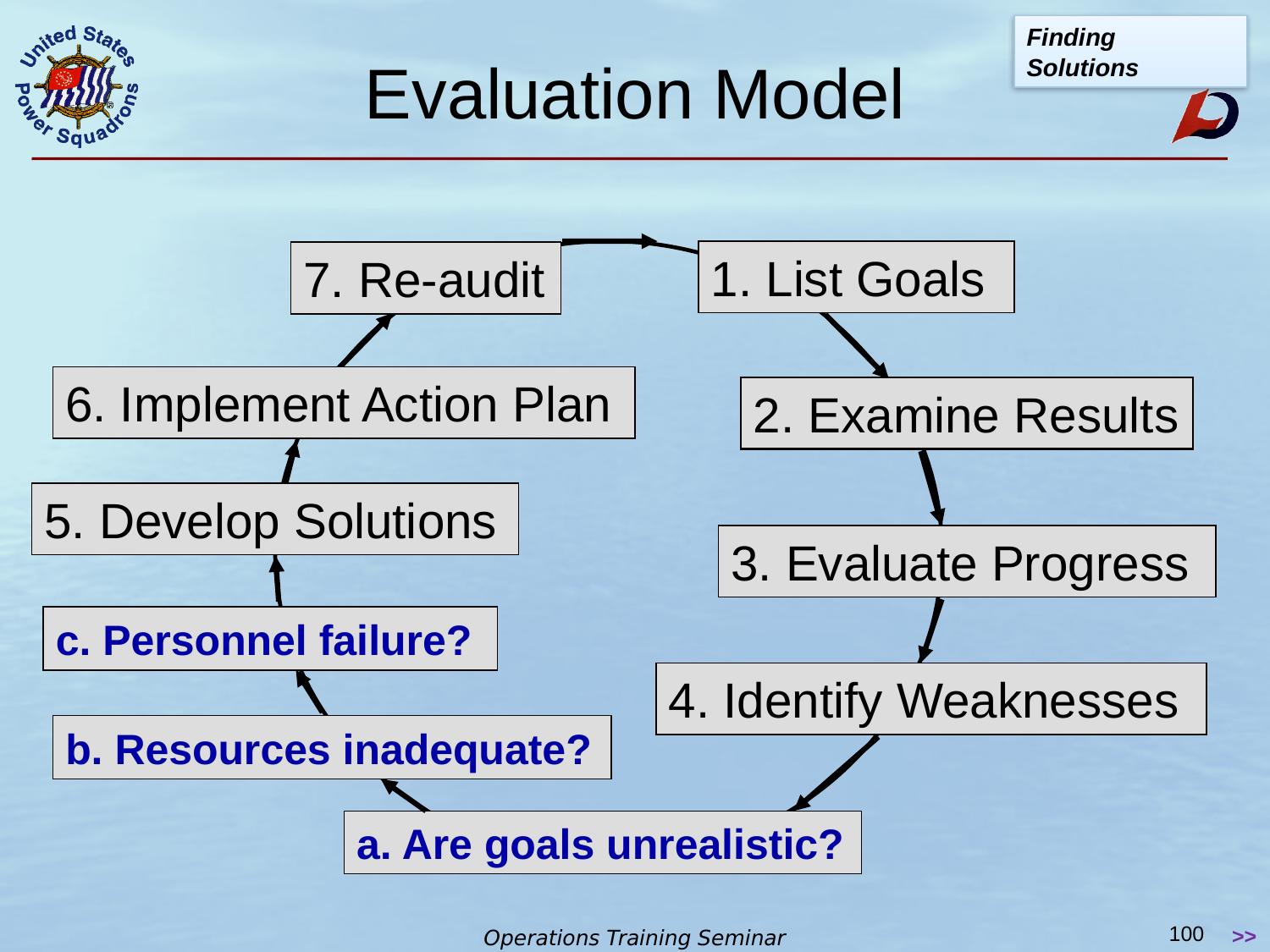

Finding Solutions
Evaluation Model

1. List Goals
7. Audit
7. Re-audit

6. Implement Action Plan
2. Examine Results

5. Develop Solutions
3. Evaluate Progress

c. Personnel failure?
4. Identify Weaknesses

b. Resources inadequate?

a. Are goals unrealistic?
100
    >>